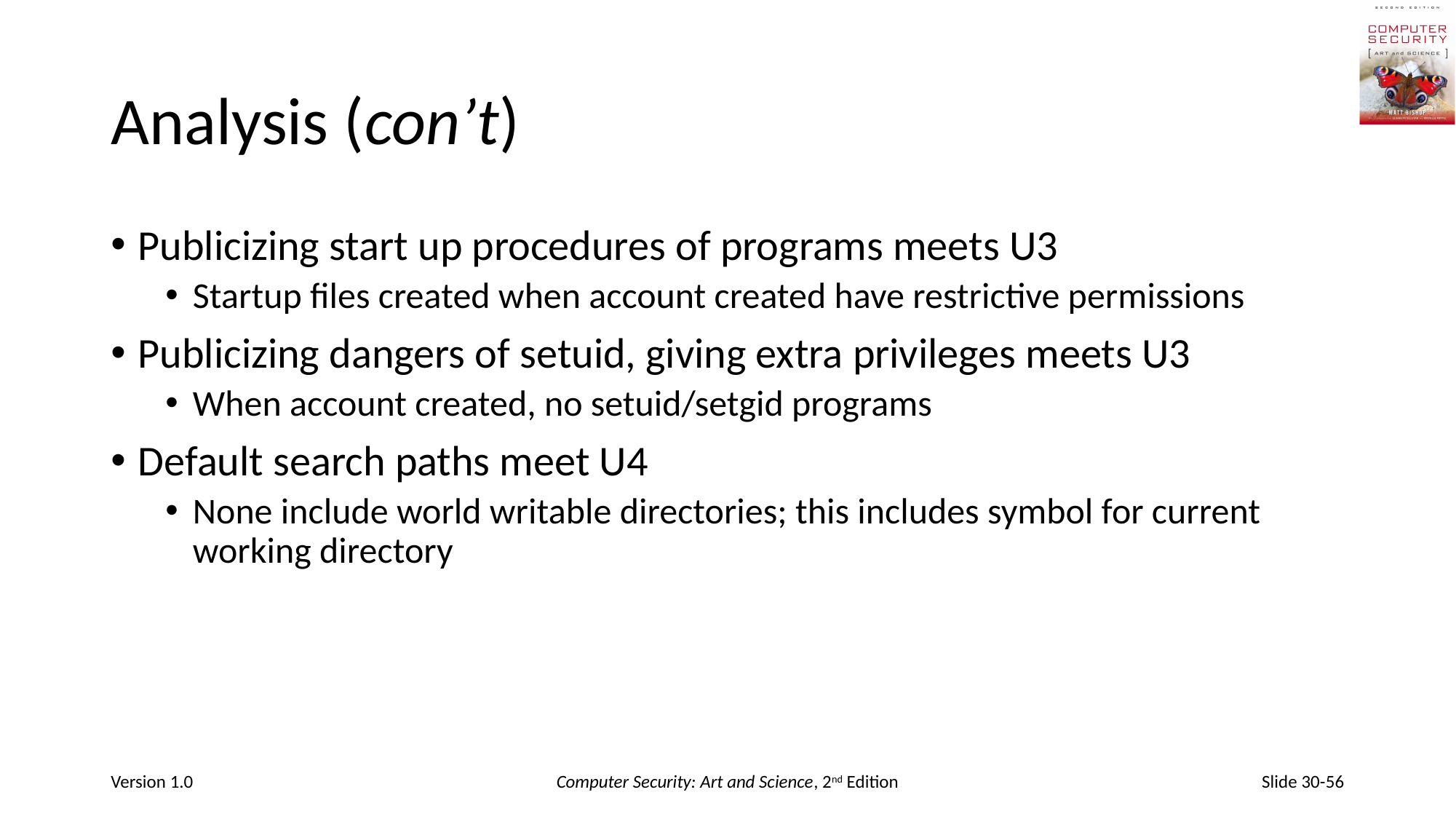

# Analysis (con’t)
Publicizing start up procedures of programs meets U3
Startup files created when account created have restrictive permissions
Publicizing dangers of setuid, giving extra privileges meets U3
When account created, no setuid/setgid programs
Default search paths meet U4
None include world writable directories; this includes symbol for current working directory
Version 1.0
Computer Security: Art and Science, 2nd Edition
Slide 30-56